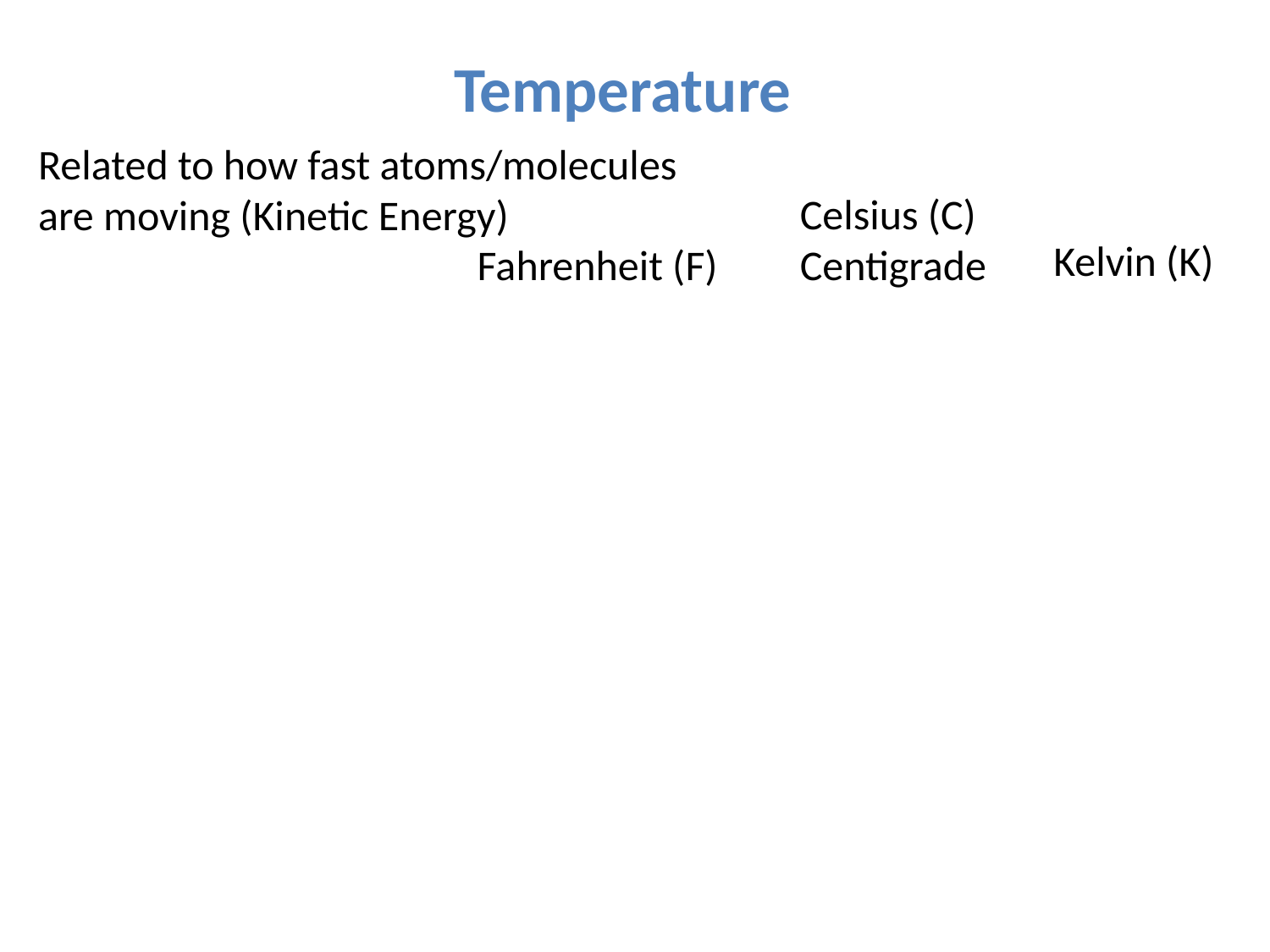

Temperature
Related to how fast atoms/molecules are moving (Kinetic Energy)
Celsius (C)
Centigrade
Kelvin (K)
Fahrenheit (F)